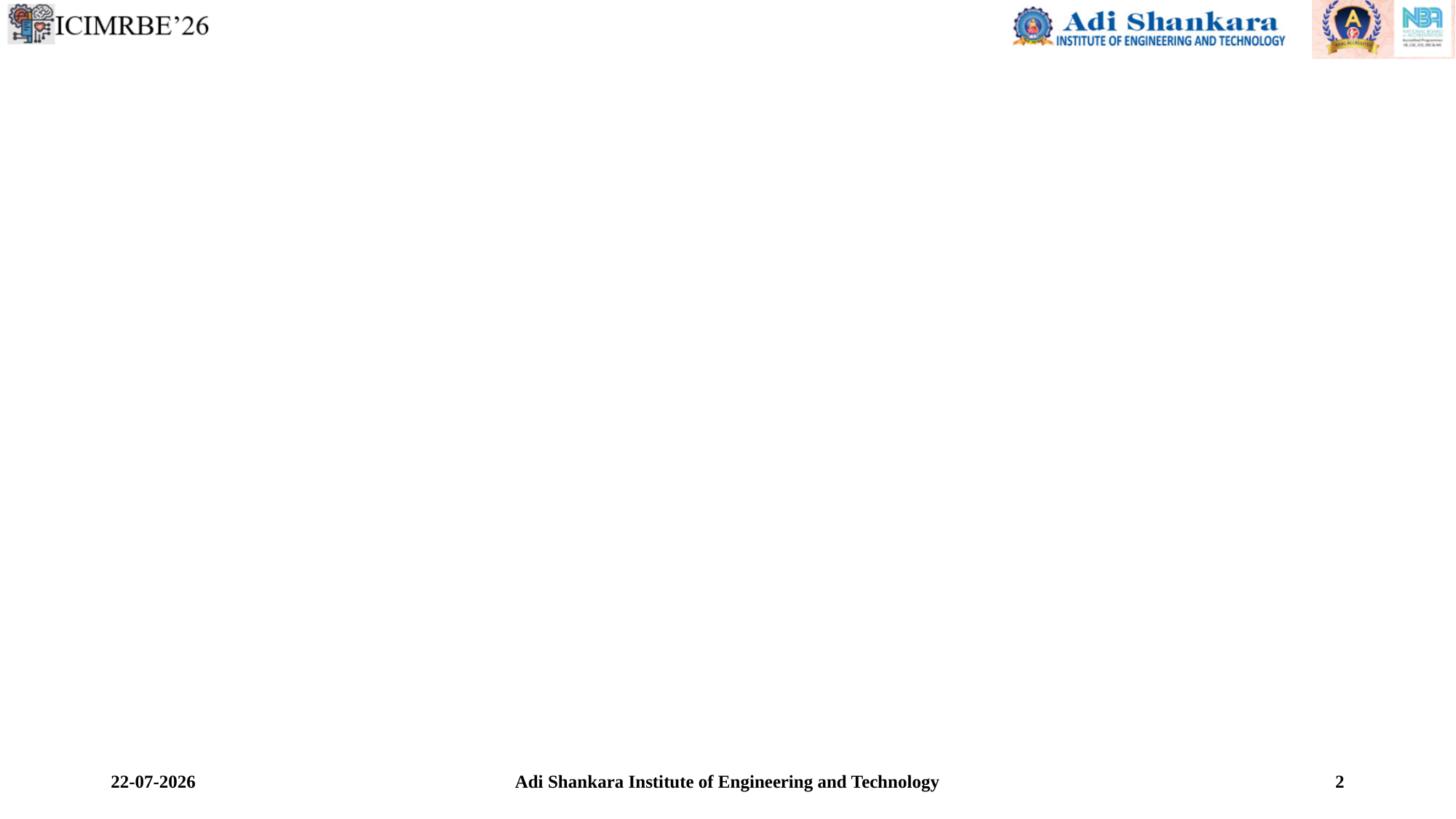

#

22-07-2026
Adi Shankara Institute of Engineering and Technology
2